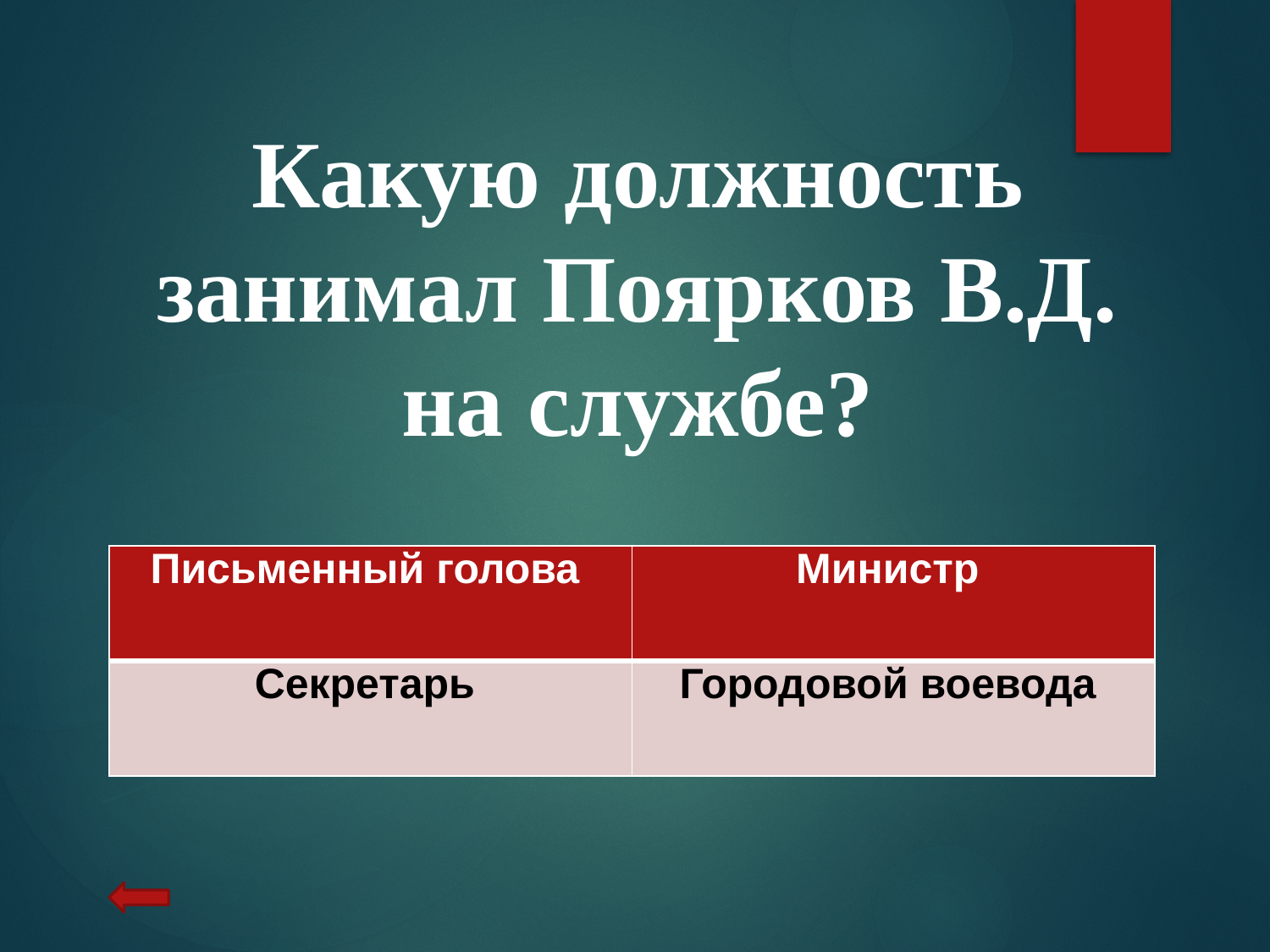

Какую должность занимал Поярков В.Д. на службе?
| Письменный голова | Министр |
| --- | --- |
| Секретарь | Городовой воевода |